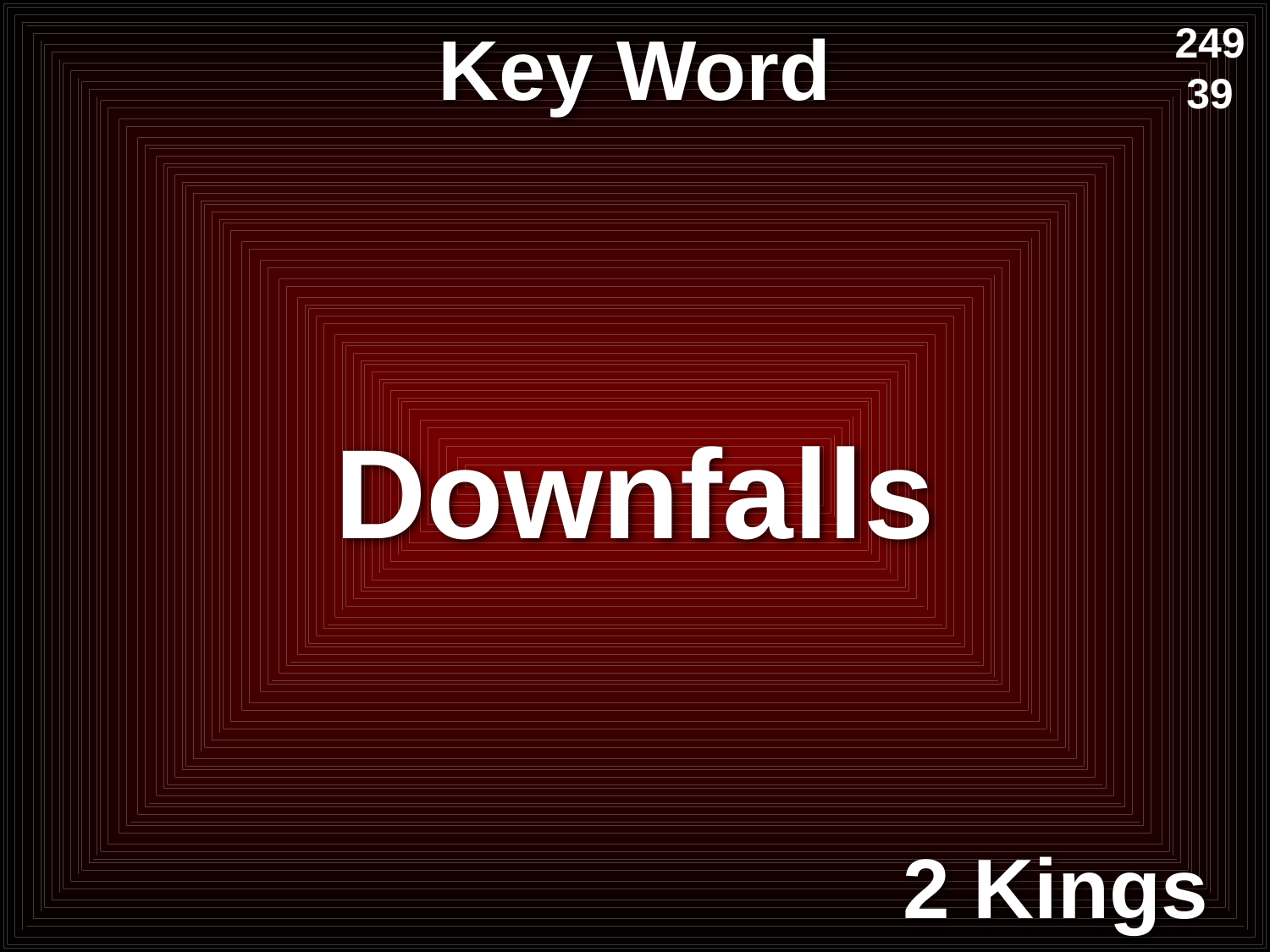

# Key Word
249
39

Downfalls
2 Kings